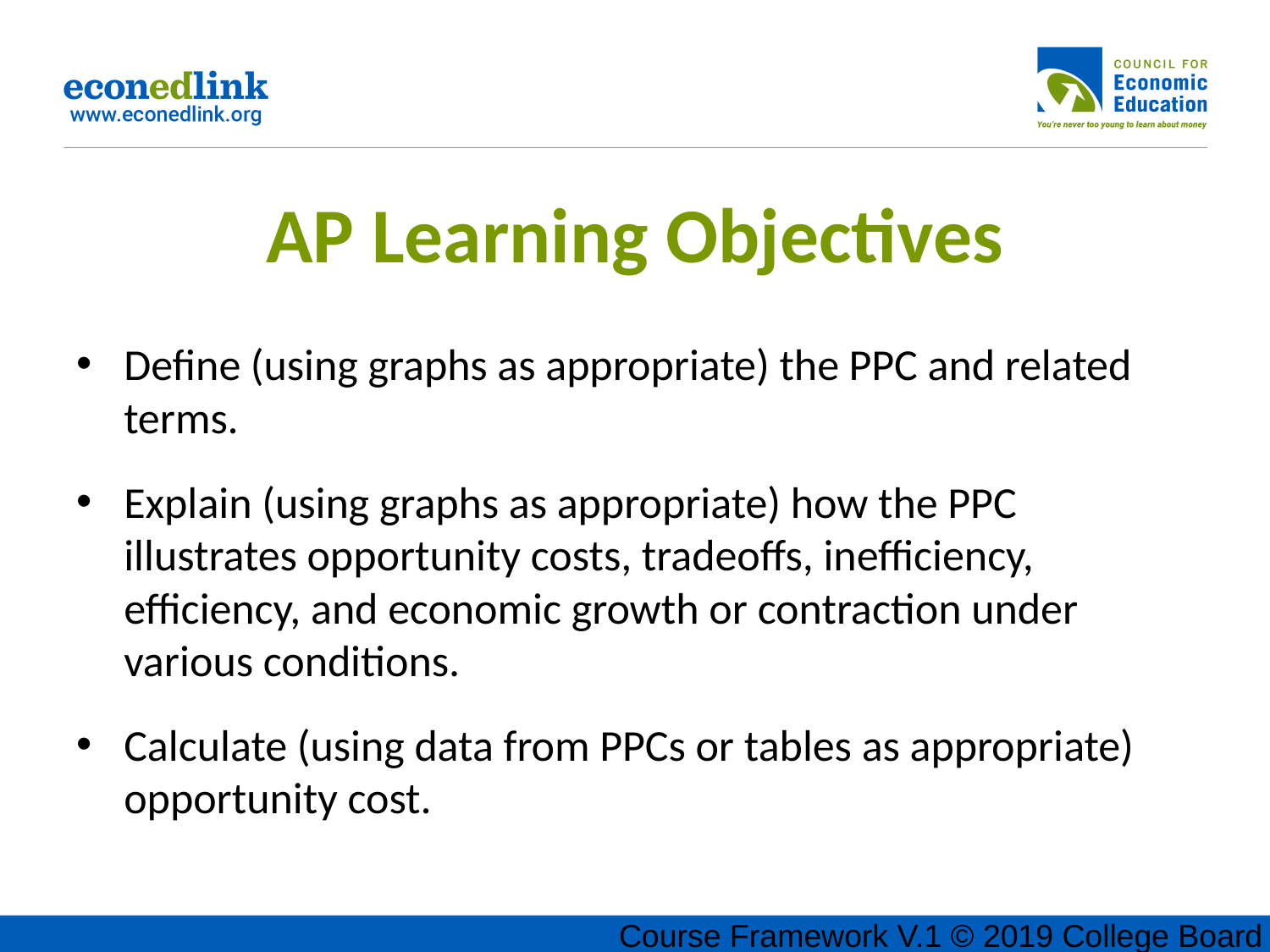

# AP Learning Objectives
Define (using graphs as appropriate) the PPC and related terms.
Explain (using graphs as appropriate) how the PPC illustrates opportunity costs, tradeoffs, inefficiency, efficiency, and economic growth or contraction under various conditions.
Calculate (using data from PPCs or tables as appropriate) opportunity cost.

Course Framework V.1 © 2019 College Board